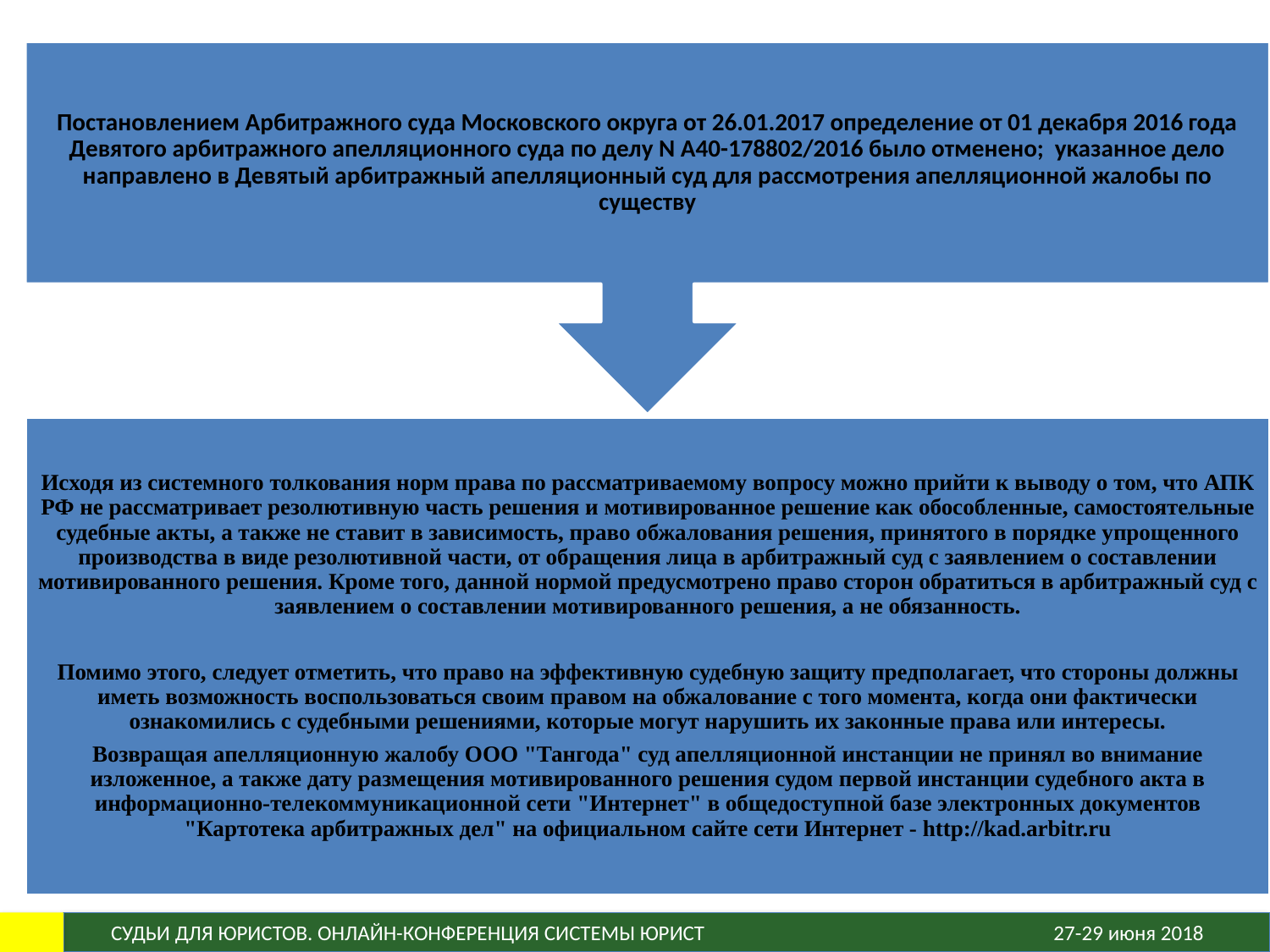

Постановлением Арбитражного суда Московского округа от 26.01.2017 определение от 01 декабря 2016 года Девятого арбитражного апелляционного суда по делу N А40-178802/2016 было отменено;  указанное дело направлено в Девятый арбитражный апелляционный суд для рассмотрения апелляционной жалобы по существу

Исходя из системного толкования норм права по рассматриваемому вопросу можно прийти к выводу о том, что АПК РФ не рассматривает резолютивную часть решения и мотивированное решение как обособленные, самостоятельные судебные акты, а также не ставит в зависимость, право обжалования решения, принятого в порядке упрощенного производства в виде резолютивной части, от обращения лица в арбитражный суд с заявлением о составлении мотивированного решения. Кроме того, данной нормой предусмотрено право сторон обратиться в арбитражный суд с заявлением о составлении мотивированного решения, а не обязанность.

Помимо этого, следует отметить, что право на эффективную судебную защиту предполагает, что стороны должны иметь возможность воспользоваться своим правом на обжалование с того момента, когда они фактически ознакомились с судебными решениями, которые могут нарушить их законные права или интересы.
Возвращая апелляционную жалобу ООО "Тангода" суд апелляционной инстанции не принял во внимание изложенное, а также дату размещения мотивированного решения судом первой инстанции судебного акта в информационно-телекоммуникационной сети "Интернет" в общедоступной базе электронных документов "Картотека арбитражных дел" на официальном сайте сети Интернет - http://kad.arbitr.ru